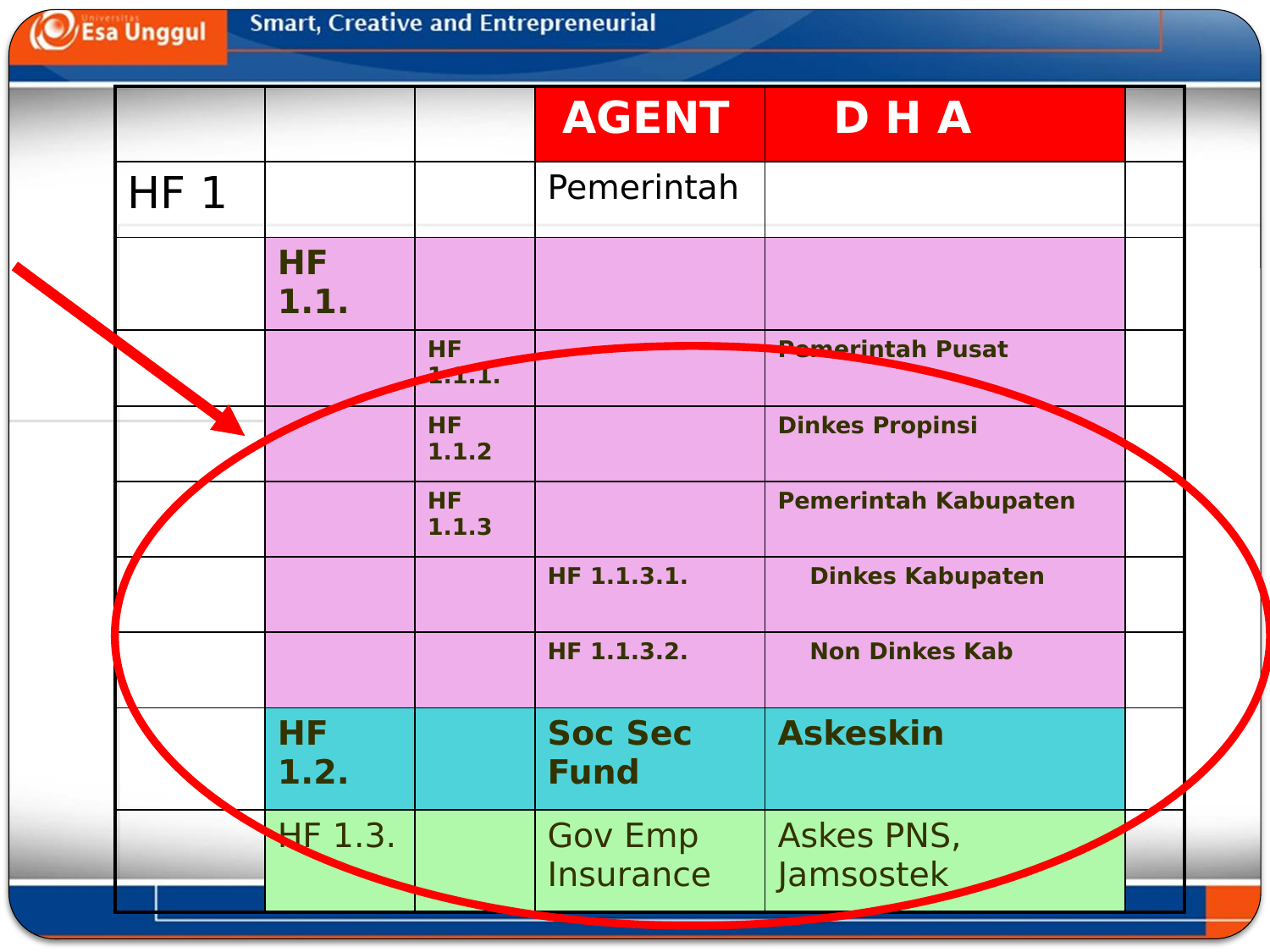

|  |  |  | AGENT | D H A |  |
| --- | --- | --- | --- | --- | --- |
| HF 1 |  |  | Pemerintah |  |  |
|  | HF 1.1. |  |  |  |  |
|  |  | HF 1.1.1. |  | Pemerintah Pusat |  |
|  |  | HF 1.1.2 |  | Dinkes Propinsi |  |
|  |  | HF 1.1.3 |  | Pemerintah Kabupaten |  |
|  |  |  | HF 1.1.3.1. | Dinkes Kabupaten |  |
|  |  |  | HF 1.1.3.2. | Non Dinkes Kab |  |
|  | HF 1.2. |  | Soc Sec Fund | Askeskin |  |
|  | HF 1.3. |  | Gov Emp Insurance | Askes PNS, Jamsostek |  |